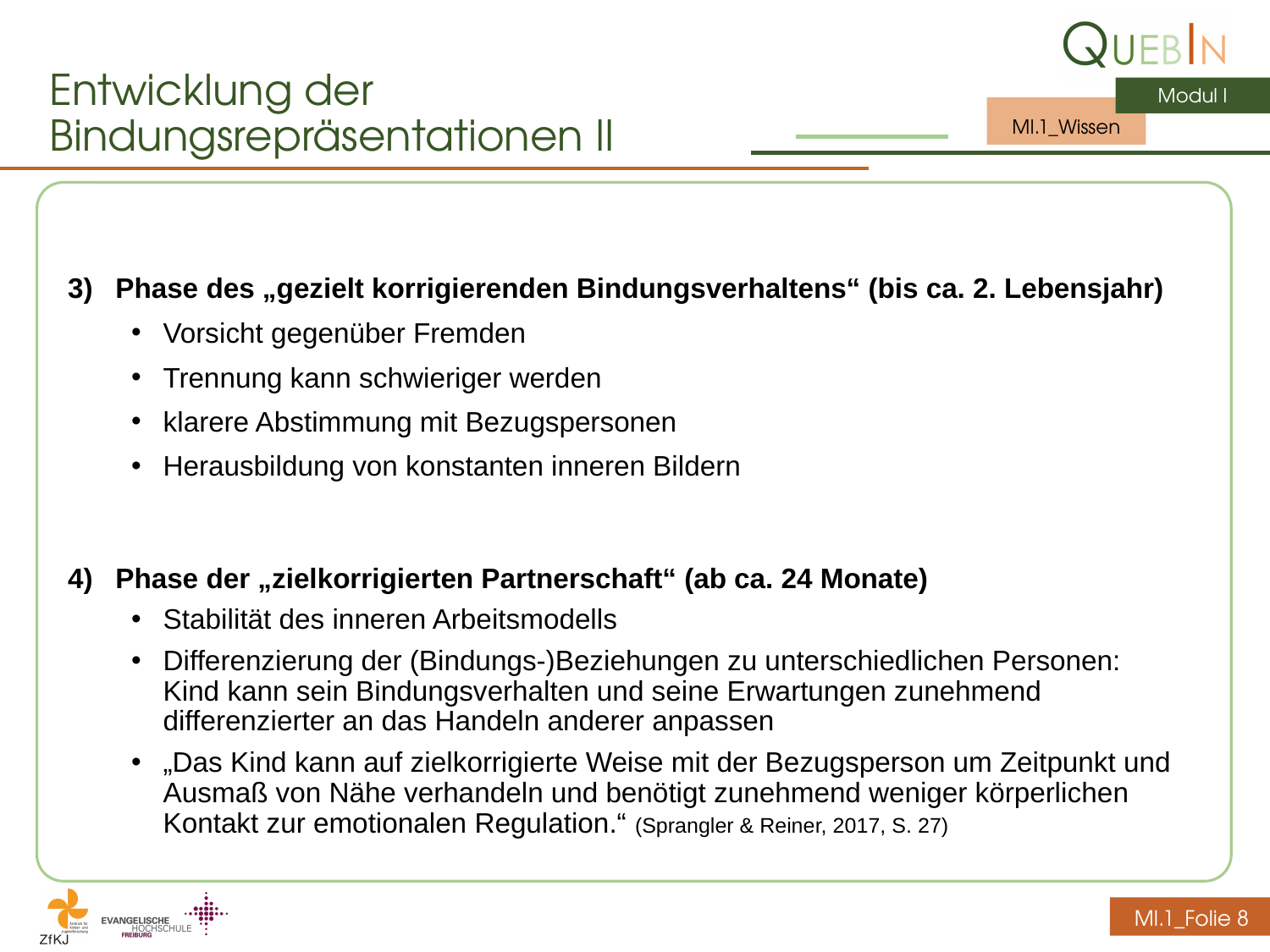

# Entwicklung der Bindungsrepräsentationen II

Phase des „gezielt korrigierenden Bindungsverhaltens“ (bis ca. 2. Lebensjahr)
Vorsicht gegenüber Fremden
Trennung kann schwieriger werden
klarere Abstimmung mit Bezugspersonen
Herausbildung von konstanten inneren Bildern

Phase der „zielkorrigierten Partnerschaft“ (ab ca. 24 Monate)
Stabilität des inneren Arbeitsmodells
Differenzierung der (Bindungs-)Beziehungen zu unterschiedlichen Personen:
Kind kann sein Bindungsverhalten und seine Erwartungen zunehmend differenzierter an das Handeln anderer anpassen
„Das Kind kann auf zielkorrigierte Weise mit der Bezugsperson um Zeitpunkt und Ausmaß von Nähe verhandeln und benötigt zunehmend weniger körperlichen Kontakt zur emotionalen Regulation.“ (Sprangler & Reiner, 2017, S. 27)

MI.1_Folie 8